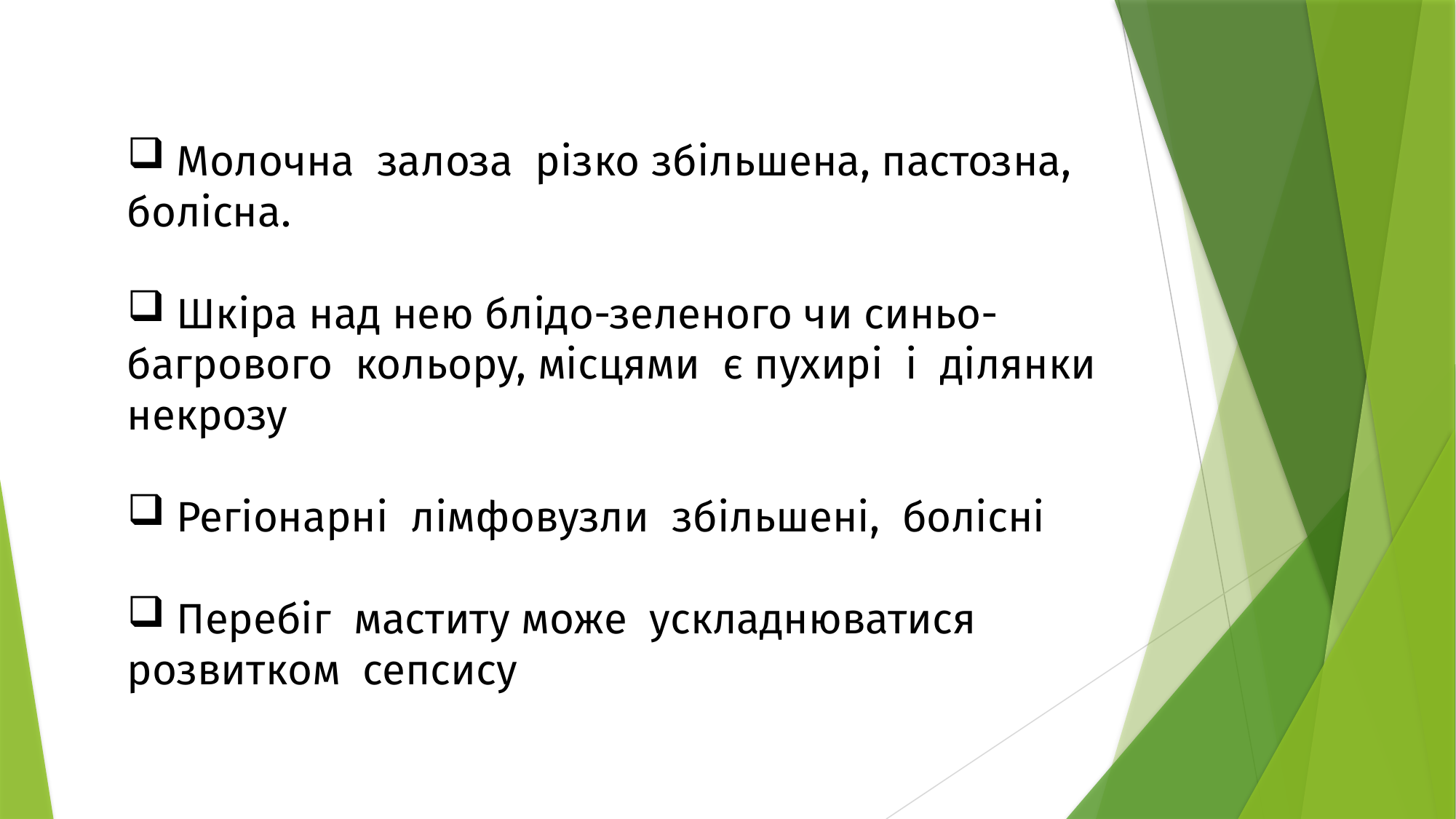

Молочна  залоза  різко збільшена, пастозна, болісна.

 Шкіра над нею блідо-зеленого чи синьо-багрового  кольору, місцями  є пухирі  і  ділянки некрозу

 Регіонарні  лімфовузли  збільшені,  болісні

 Перебіг  маститу може  ускладнюватися  розвитком  сепсису